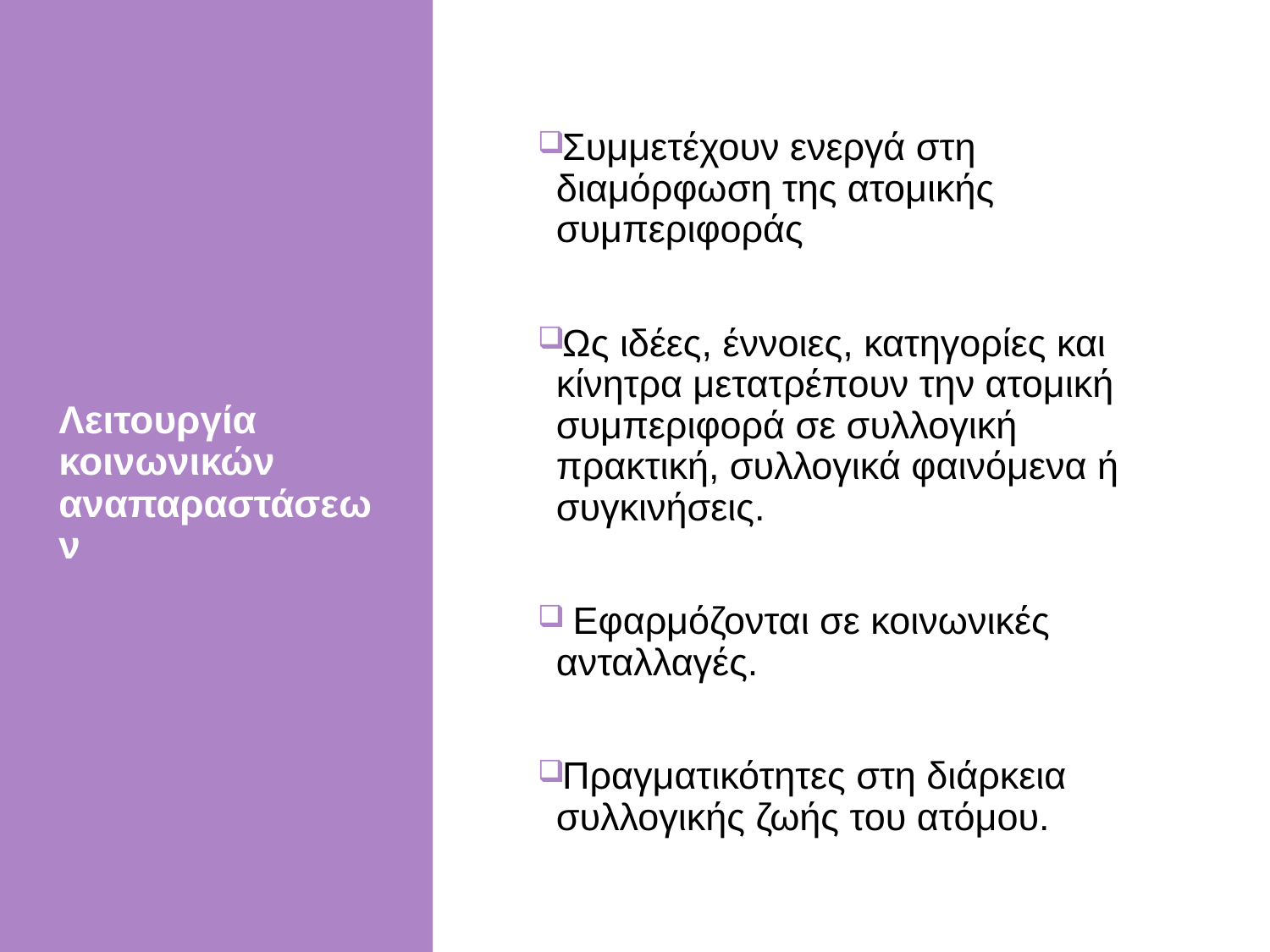

# Λειτουργία κοινωνικών αναπαραστάσεων
Συμμετέχουν ενεργά στη διαμόρφωση της ατομικής συμπεριφοράς

Ως ιδέες, έννοιες, κατηγορίες και κίνητρα μετατρέπουν την ατομική συμπεριφορά σε συλλογική πρακτική, συλλογικά φαινόμενα ή συγκινήσεις.

 Εφαρμόζονται σε κοινωνικές ανταλλαγές.

Πραγματικότητες στη διάρκεια συλλογικής ζωής του ατόμου.